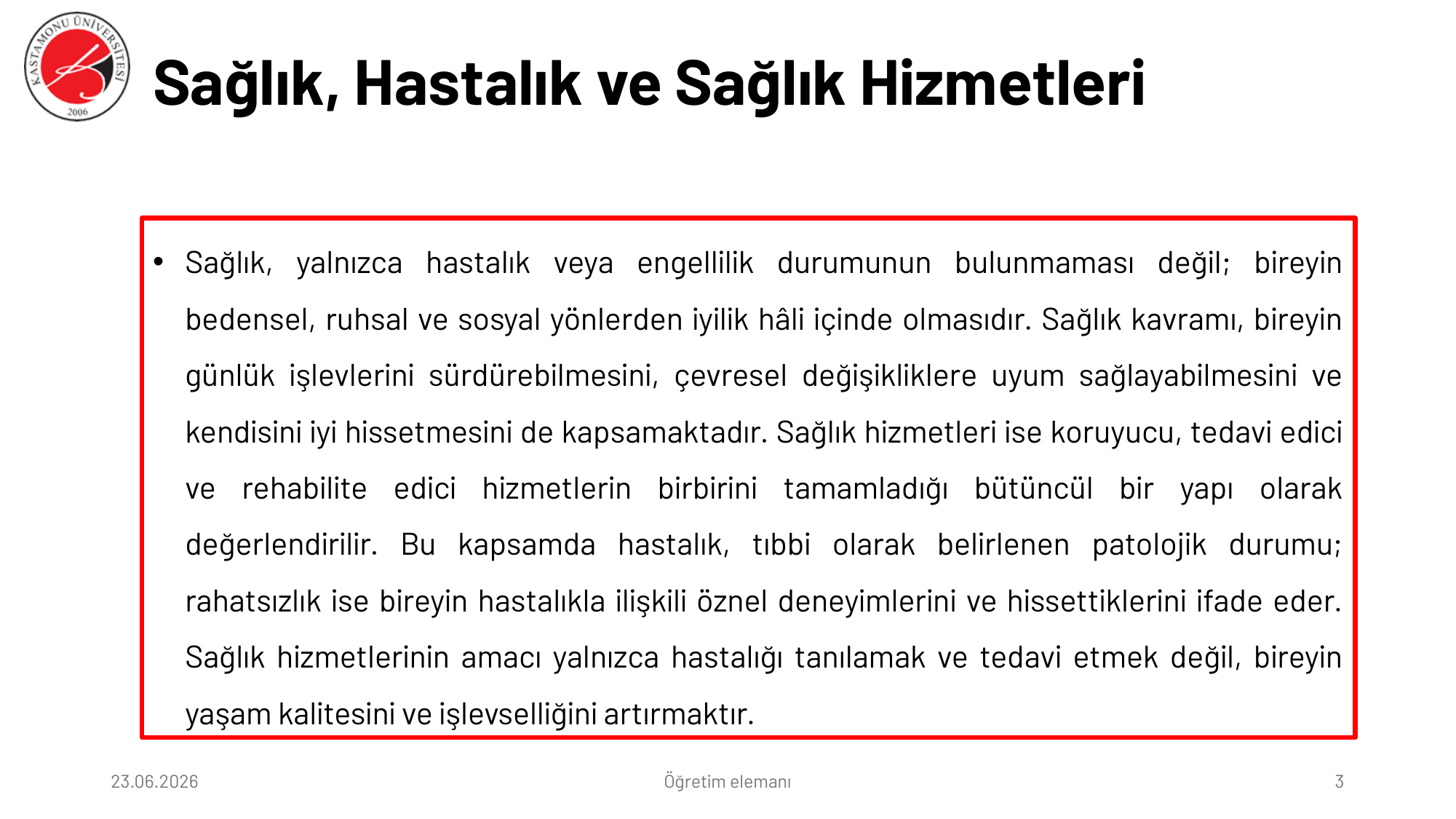

# Sağlık, Hastalık ve Sağlık Hizmetleri
Sağlık, yalnızca hastalık veya engellilik durumunun bulunmaması değil; bireyin bedensel, ruhsal ve sosyal yönlerden iyilik hâli içinde olmasıdır. Sağlık kavramı, bireyin günlük işlevlerini sürdürebilmesini, çevresel değişikliklere uyum sağlayabilmesini ve kendisini iyi hissetmesini de kapsamaktadır. Sağlık hizmetleri ise koruyucu, tedavi edici ve rehabilite edici hizmetlerin birbirini tamamladığı bütüncül bir yapı olarak değerlendirilir. Bu kapsamda hastalık, tıbbi olarak belirlenen patolojik durumu; rahatsızlık ise bireyin hastalıkla ilişkili öznel deneyimlerini ve hissettiklerini ifade eder. Sağlık hizmetlerinin amacı yalnızca hastalığı tanılamak ve tedavi etmek değil, bireyin yaşam kalitesini ve işlevselliğini artırmaktır.

23.06.2026
Öğretim elemanı
3